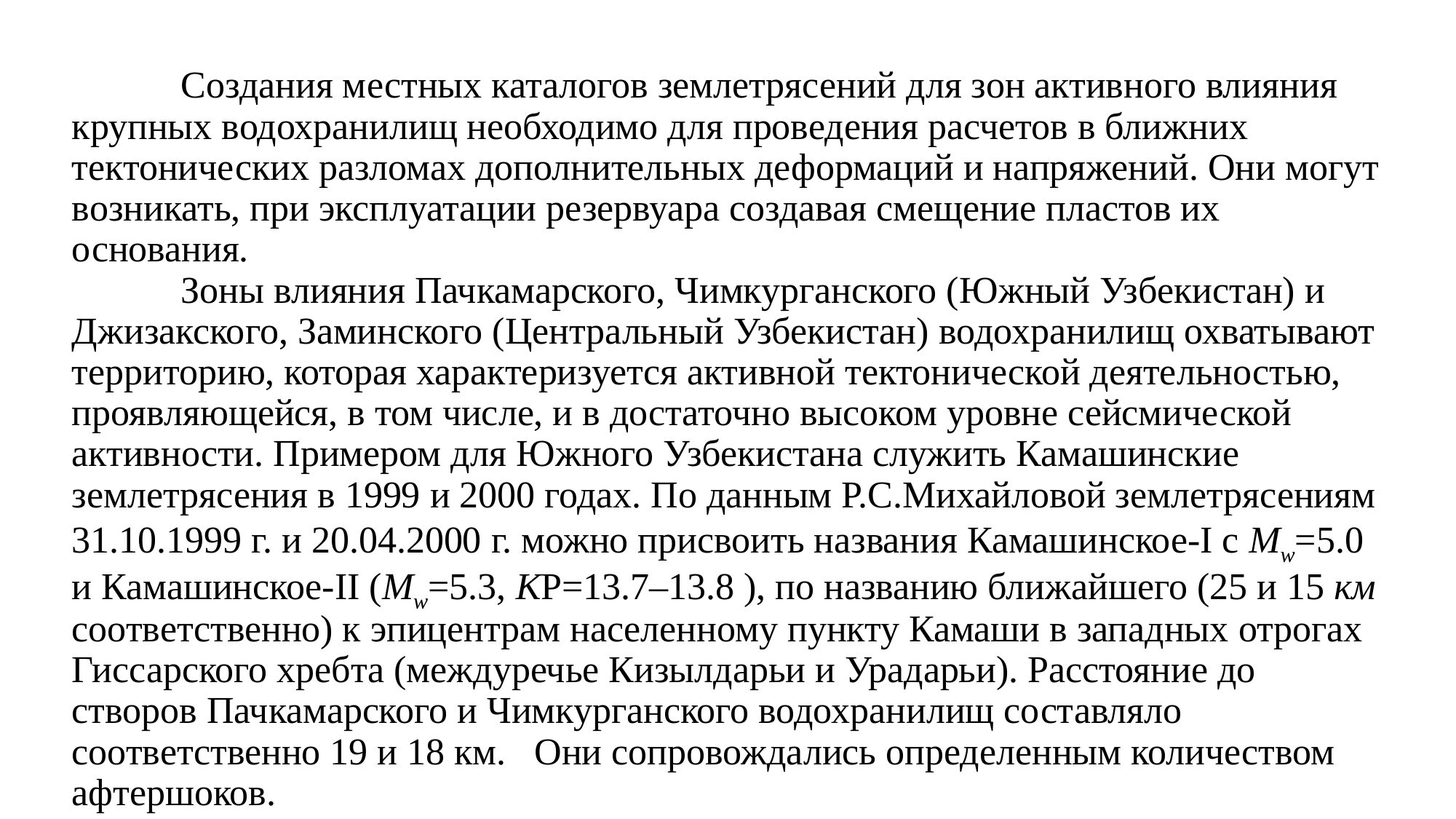

# Создания местных каталогов землетрясений для зон активного влияния крупных водохранилищ необходимо для проведения расчетов в ближних тектонических разломах дополнительных деформаций и напряжений. Они могут возникать, при эксплуатации резервуара создавая смещение пластов их основания. Зоны влияния Пачкамарского, Чимкурганского (Южный Узбекистан) и Джизакского, Заминского (Центральный Узбекистан) водохранилищ охватывают территорию, которая характеризуется активной тектонической деятельностью, проявляющейся, в том числе, и в достаточно высоком уровне сейсмической активности. Примером для Южного Узбекистана служить Камашинские землетрясения в 1999 и 2000 годах. По данным Р.С.Михайловой землетрясениям 31.10.1999 г. и 20.04.2000 г. можно присвоить названия Камашинское-I с Mw=5.0 и Камашинское-II (Mw=5.3, КР=13.7–13.8 ), по названию ближайшего (25 и 15 км соответственно) к эпицентрам населенному пункту Камаши в западных отрогах Гиссарского хребта (междуречье Кизылдарьи и Урадарьи). Расстояние до створов Пачкамарского и Чимкурганского водохранилищ составляло соответственно 19 и 18 км.   Они сопровождались определенным количеством афтершоков.